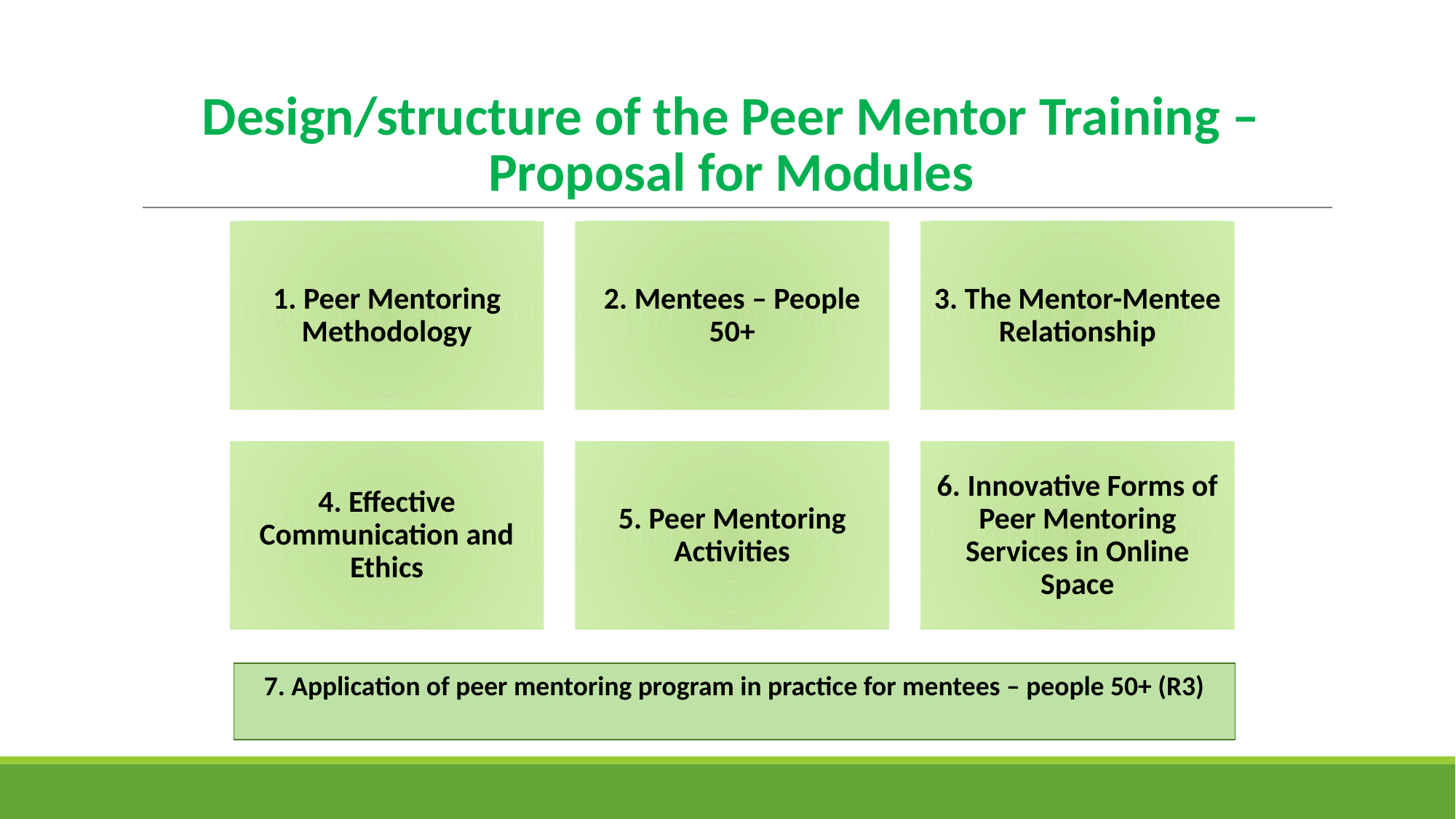

# Design/structure of the Peer Mentor Training – Proposal for Modules

1. Peer Mentoring Methodology

2. Mentees – People 50+

3. The Mentor-Mentee Relationship

4. Effective Communication and Ethics

5. Peer Mentoring Activities

6. Innovative Forms of Peer Mentoring Services in Online Space
7. Application of peer mentoring program in practice for mentees – people 50+ (R3)